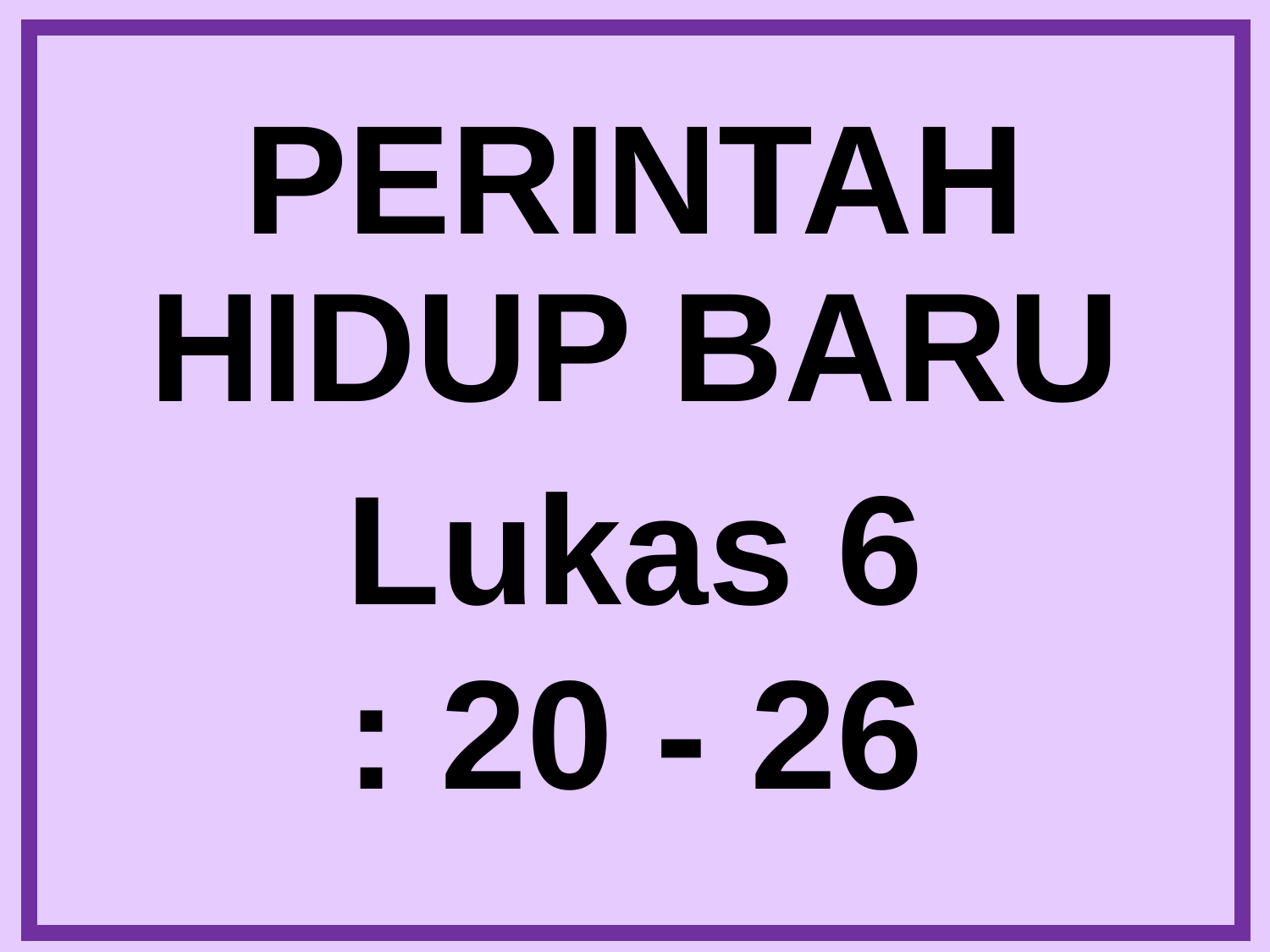

# PERINTAH HIDUP BARU
Lukas 6
: 20 - 26